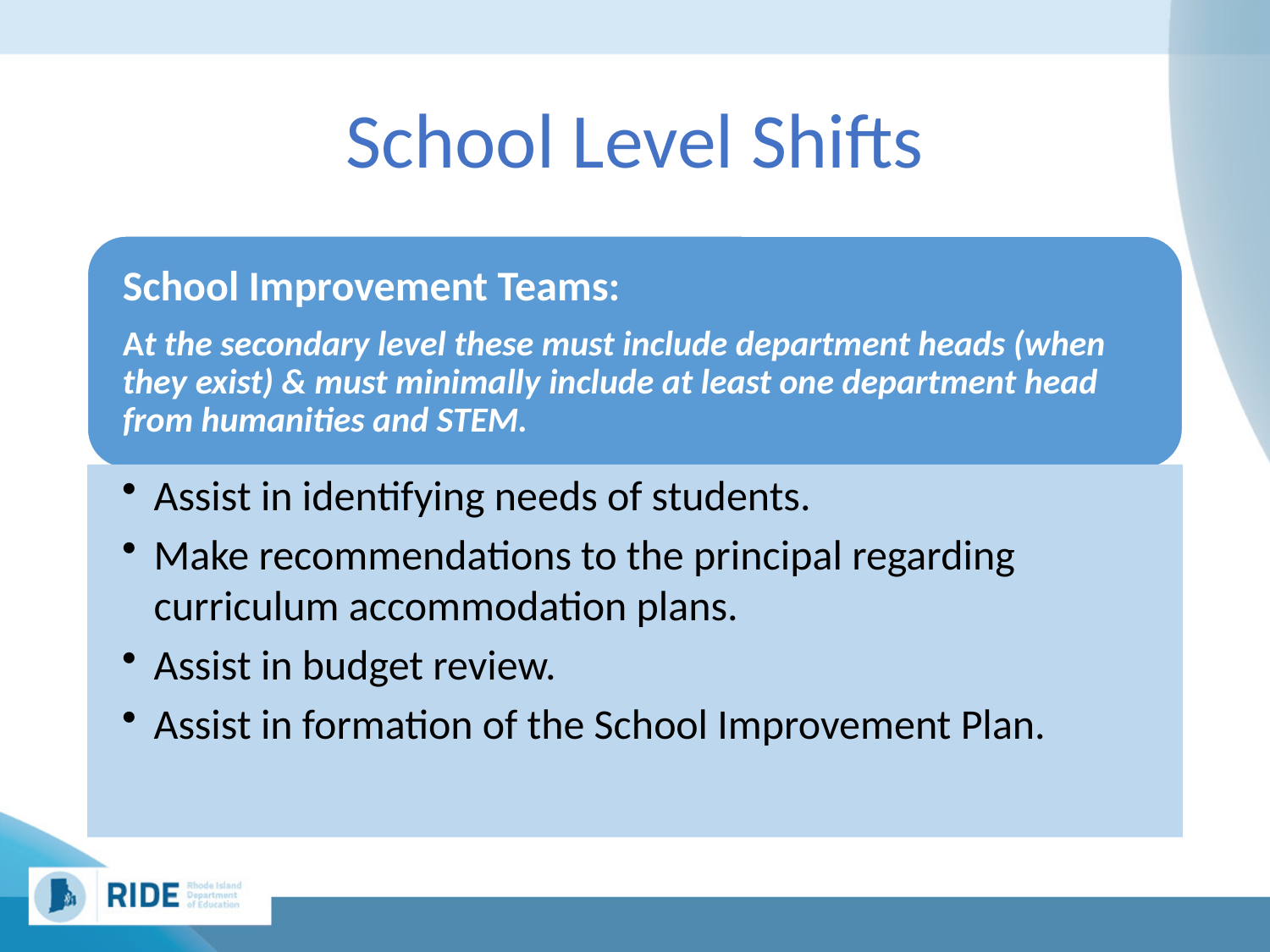

# School Level Shifts
School Improvement Teams:
At the secondary level these must include department heads (when they exist) & must minimally include at least one department head from humanities and STEM.
Assist in identifying needs of students.
Make recommendations to the principal regarding curriculum accommodation plans.
Assist in budget review.
Assist in formation of the School Improvement Plan.